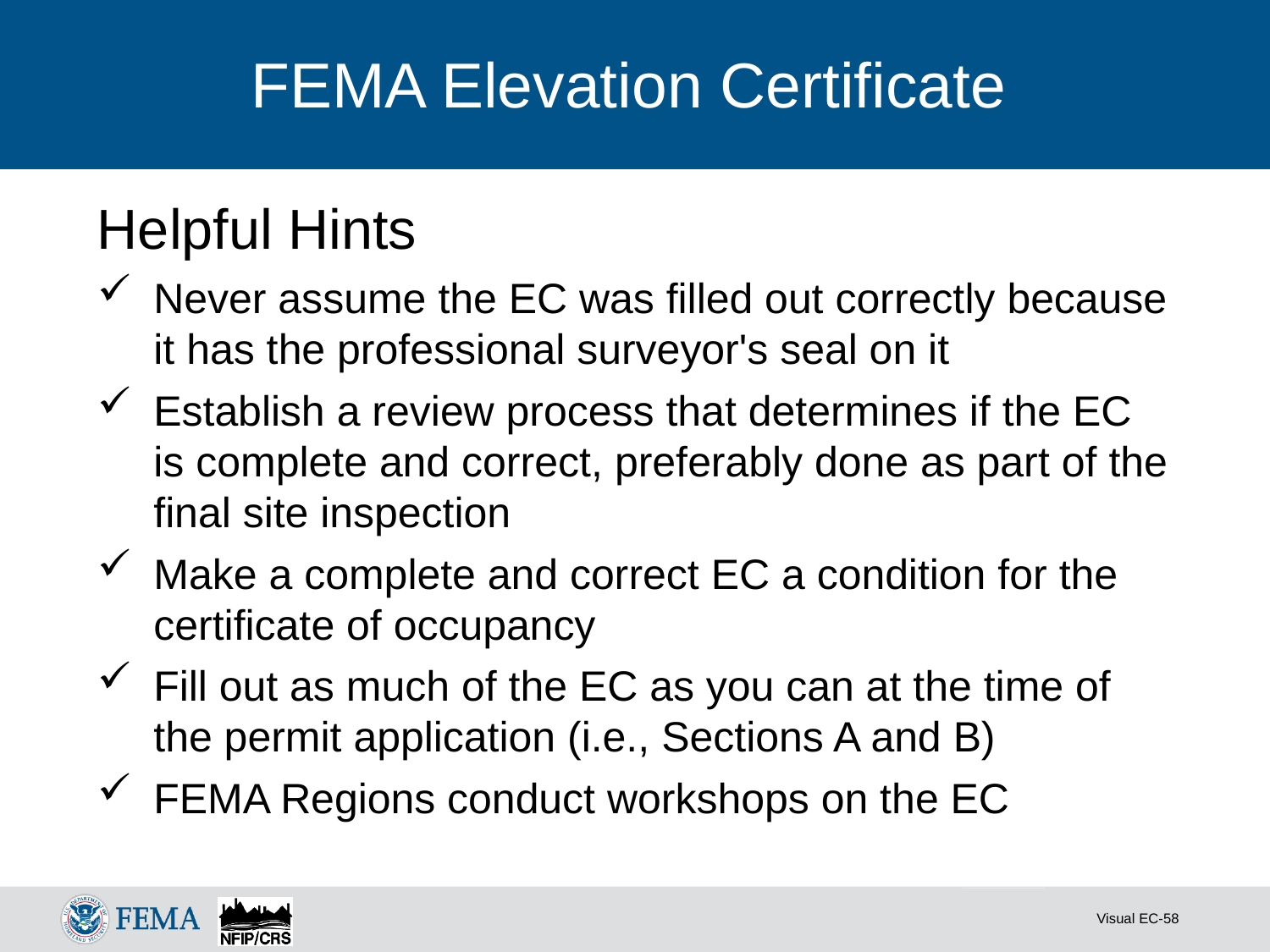

Helpful Hints
Never assume the EC was filled out correctly because it has the professional surveyor's seal on it
Establish a review process that determines if the EC is complete and correct, preferably done as part of the final site inspection
Make a complete and correct EC a condition for the certificate of occupancy
Fill out as much of the EC as you can at the time of the permit application (i.e., Sections A and B)
FEMA Regions conduct workshops on the EC